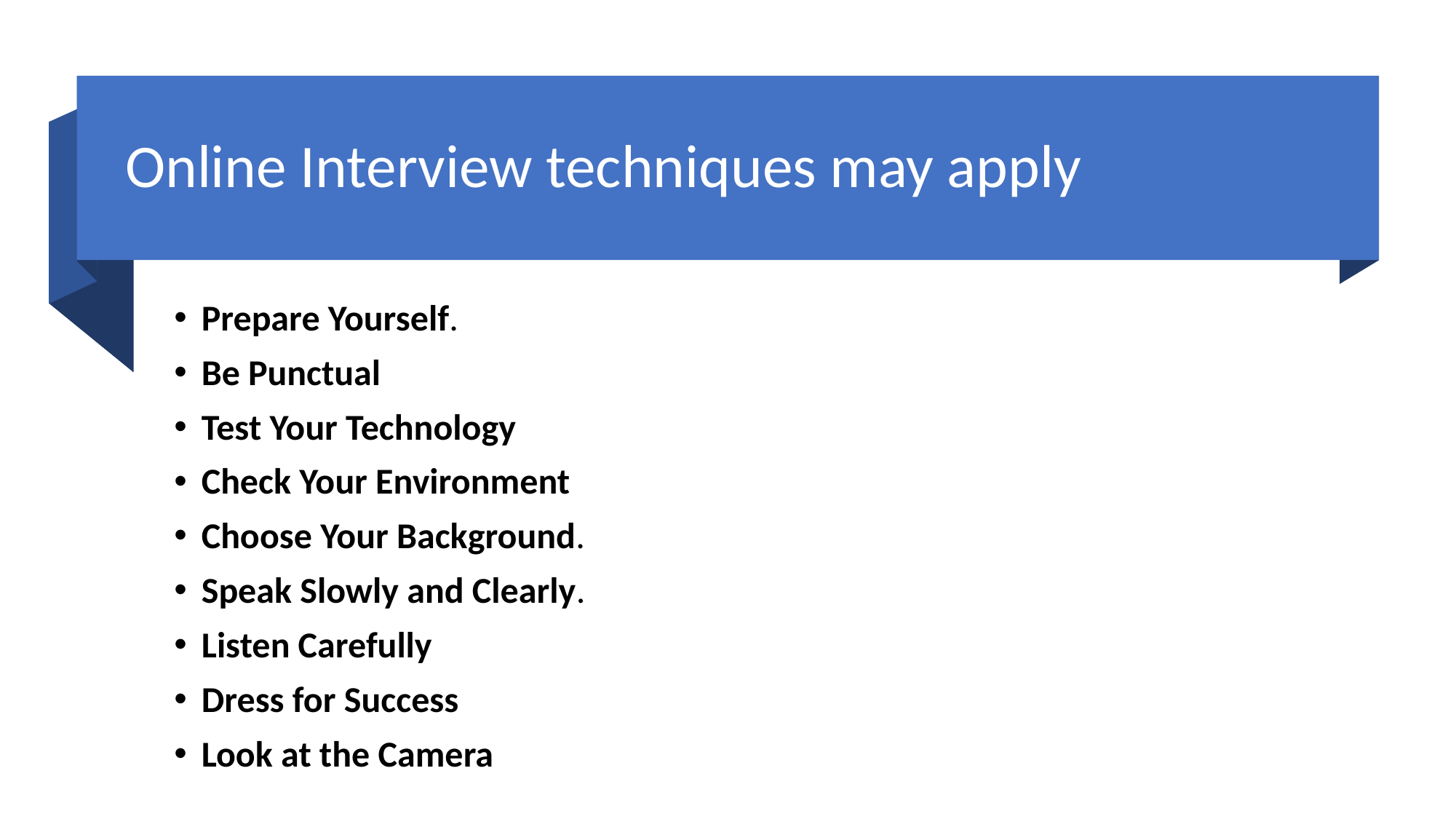

# Online Interview techniques may apply

Prepare Yourself.
Be Punctual
Test Your Technology
Check Your Environment
Choose Your Background.
Speak Slowly and Clearly.
Listen Carefully
Dress for Success
Look at the Camera